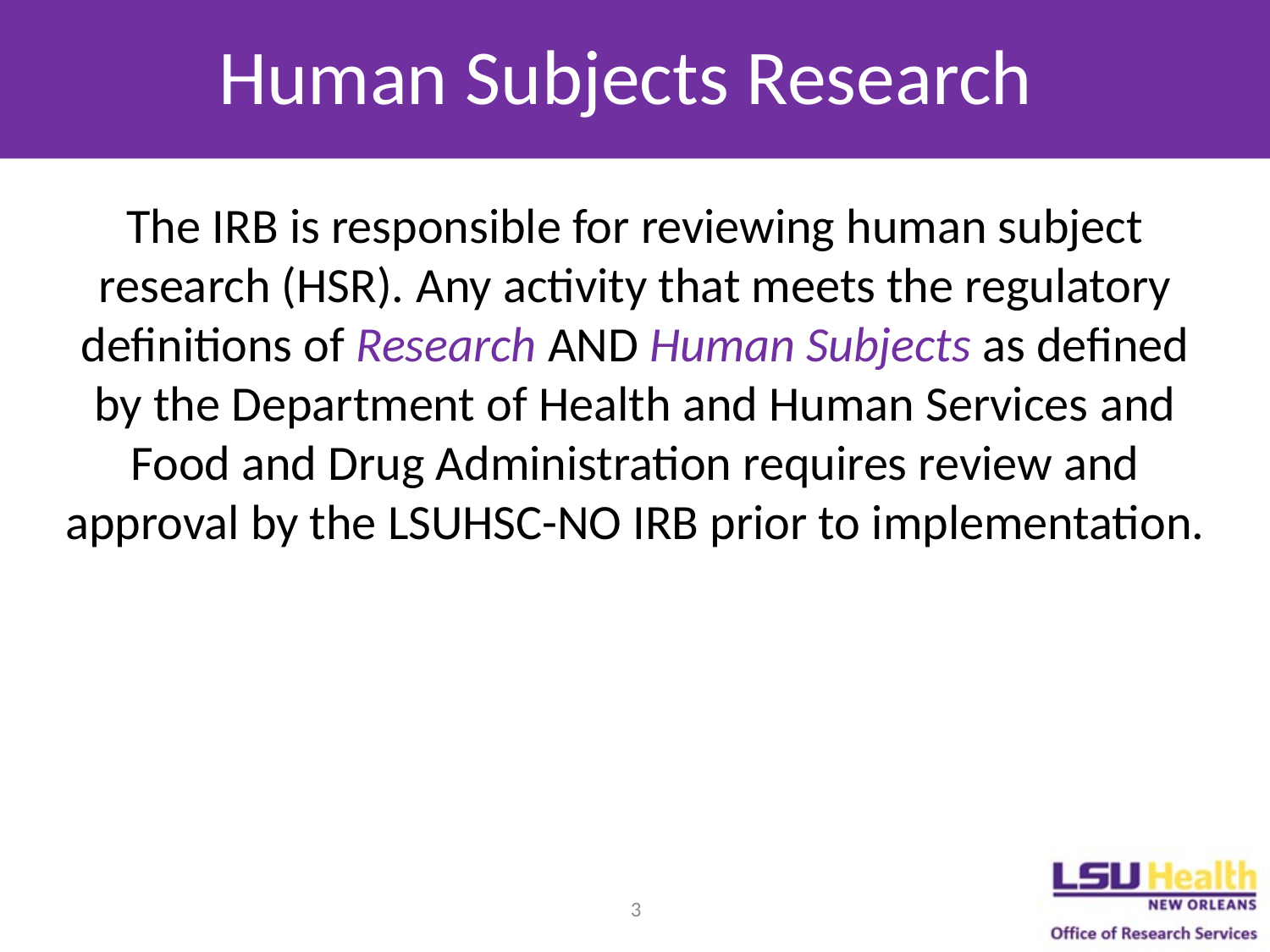

# Human Subjects Research
The IRB is responsible for reviewing human subject research (HSR). Any activity that meets the regulatory definitions of Research AND Human Subjects as defined by the Department of Health and Human Services and Food and Drug Administration requires review and approval by the LSUHSC-NO IRB prior to implementation.
3